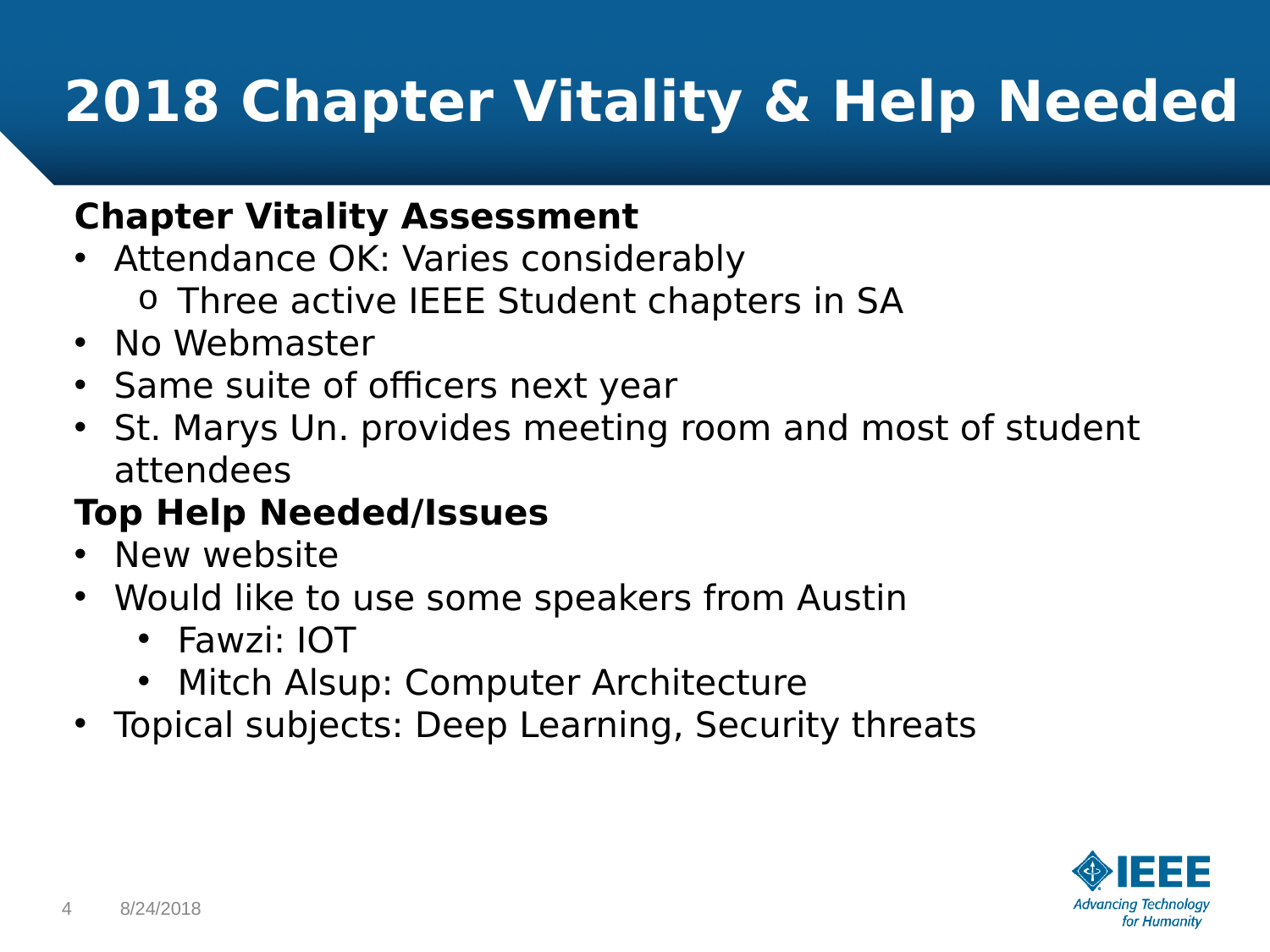

# 2018 Chapter Vitality & Help Needed
Chapter Vitality Assessment
Attendance OK: Varies considerably
Three active IEEE Student chapters in SA
No Webmaster
Same suite of officers next year
St. Marys Un. provides meeting room and most of student attendees
Top Help Needed/Issues
New website
Would like to use some speakers from Austin
Fawzi: IOT
Mitch Alsup: Computer Architecture
Topical subjects: Deep Learning, Security threats

4
8/24/2018